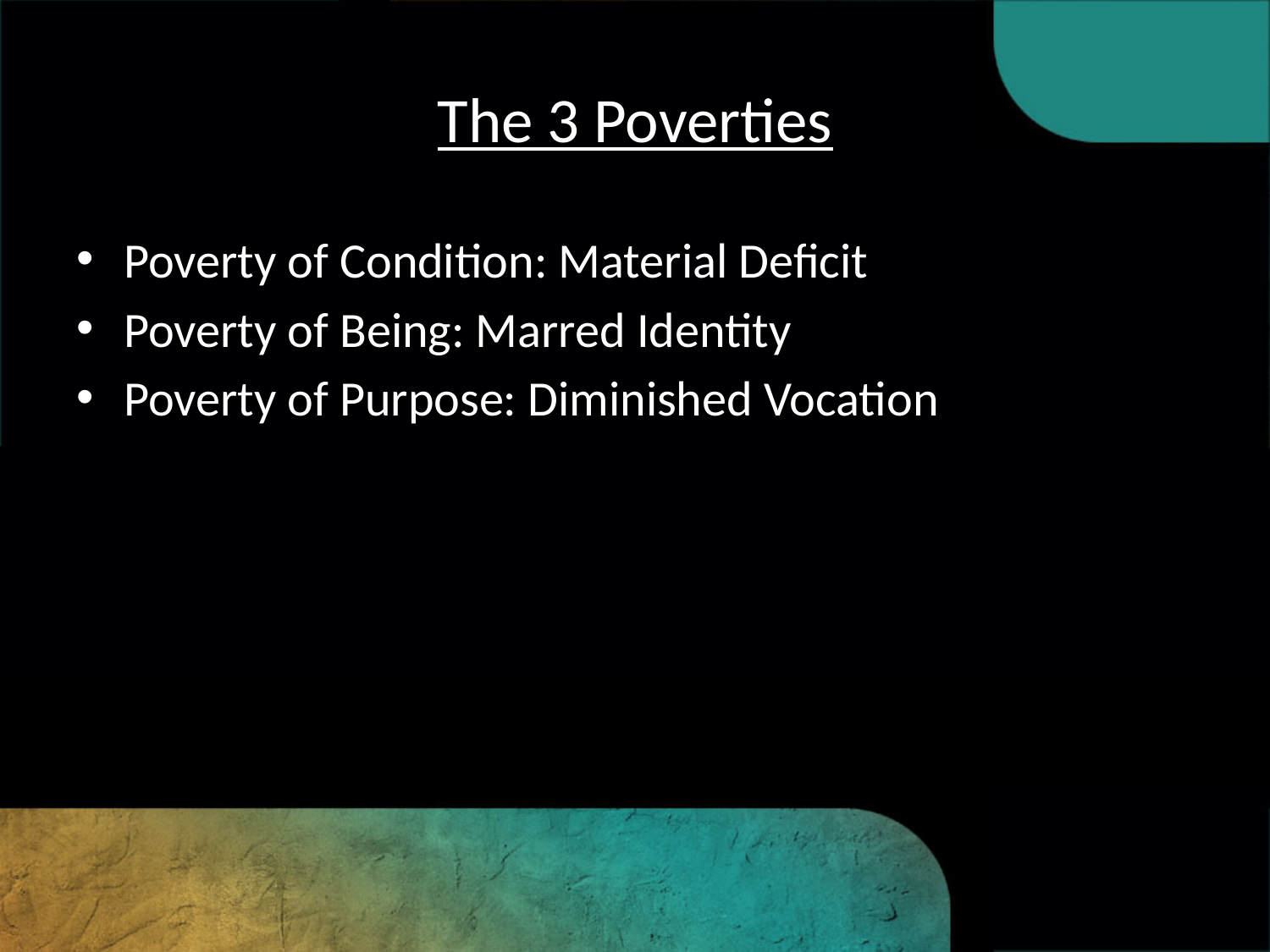

# The 3 Poverties
Poverty of Condition: Material Deficit
Poverty of Being: Marred Identity
Poverty of Purpose: Diminished Vocation